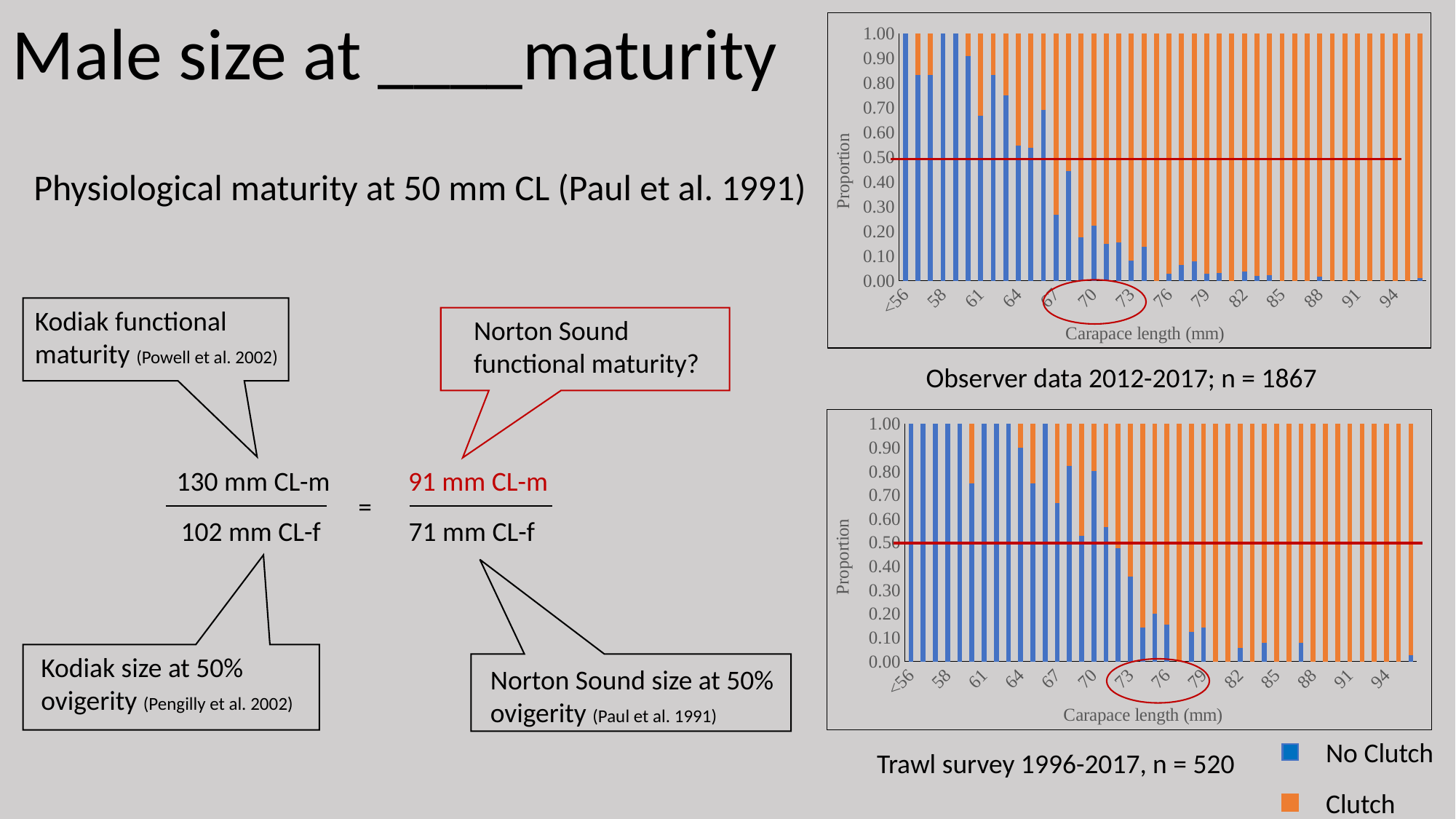

Male size at ____maturity

### Chart

| Category |  |  |
|---|---|---|
| <56 | 1.0 | 0.0 |
| 56 | 0.8333333333333334 | 0.16666666666666666 |
| 57 | 0.8333333333333334 | 0.16666666666666666 |
| 58 | 1.0 | 0.0 |
| 59 | 1.0 | 0.0 |
| 60 | 0.9090909090909091 | 0.09090909090909091 |
| 61 | 0.6666666666666666 | 0.3333333333333333 |
| 62 | 0.8333333333333334 | 0.16666666666666666 |
| 63 | 0.75 | 0.25 |
| 64 | 0.5454545454545454 | 0.4545454545454546 |
| 65 | 0.5384615384615384 | 0.46153846153846156 |
| 66 | 0.6923076923076923 | 0.3076923076923077 |
| 67 | 0.26666666666666666 | 0.7333333333333334 |
| 68 | 0.4444444444444444 | 0.5555555555555556 |
| 69 | 0.17647058823529413 | 0.823529411764706 |
| 70 | 0.2222222222222222 | 0.7777777777777778 |
| 71 | 0.15 | 0.85 |
| 72 | 0.15384615384615385 | 0.8461538461538461 |
| 73 | 0.08108108108108109 | 0.9189189189189191 |
| 74 | 0.13636363636363635 | 0.8636363636363636 |
| 75 | 0.0 | 1.0 |
| 76 | 0.029411764705882353 | 0.9705882352941178 |
| 77 | 0.0625 | 0.9375 |
| 78 | 0.07692307692307693 | 0.923076923076923 |
| 79 | 0.02857142857142857 | 0.9714285714285713 |
| 80 | 0.03125 | 0.96875 |
| 81 | 0.0 | 1.0 |
| 82 | 0.03773584905660377 | 0.9622641509433962 |
| 83 | 0.018518518518518517 | 0.9814814814814815 |
| 84 | 0.022222222222222223 | 0.9777777777777777 |
| 85 | 0.0 | 1.0 |
| 86 | 0.0 | 1.0 |
| 87 | 0.0 | 1.0 |
| 88 | 0.017241379310344827 | 0.9827586206896552 |
| 89 | 0.0 | 1.0 |
| 90 | 0.0 | 1.0 |
| 91 | 0.0 | 0.9999999999999999 |
| 92 | 0.0 | 1.0 |
| 93 | 0.0 | 0.9999999999999999 |
| 94 | 0.0 | 1.0 |
| 95 | 0.0 | 1.0 |
| >95 | 0.009746588693957114 | 0.9902534113060428 |
Physiological maturity at 50 mm CL (Paul et al. 1991)

Kodiak functional maturity (Powell et al. 2002)

Norton Sound functional maturity?
Observer data 2012-2017; n = 1867

### Chart

| Category |  |  |
|---|---|---|
| <56 | 1.0 | 0.0 |
| 56 | 1.0 | 0.0 |
| 57 | 1.0 | 0.0 |
| 58 | 1.0 | 0.0 |
| 59 | 1.0 | 0.0 |
| 60 | 0.75 | 0.25 |
| 61 | 1.0 | 0.0 |
| 62 | 1.0 | 0.0 |
| 63 | 1.0 | 0.0 |
| 64 | 0.9 | 0.1 |
| 65 | 0.75 | 0.25 |
| 66 | 1.0 | 0.0 |
| 67 | 0.6666666666666666 | 0.3333333333333333 |
| 68 | 0.8235294117647058 | 0.1764705882352941 |
| 69 | 0.5294117647058824 | 0.47058823529411764 |
| 70 | 0.8 | 0.2 |
| 71 | 0.5652173913043478 | 0.43478260869565216 |
| 72 | 0.47619047619047616 | 0.5238095238095237 |
| 73 | 0.35714285714285715 | 0.6428571428571428 |
| 74 | 0.14285714285714285 | 0.8571428571428571 |
| 75 | 0.2 | 0.8 |
| 76 | 0.15384615384615385 | 0.8461538461538463 |
| 77 | 0.0 | 1.0 |
| 78 | 0.125 | 0.875 |
| 79 | 0.14285714285714285 | 0.8571428571428571 |
| 80 | 0.0 | 1.0 |
| 81 | 0.0 | 1.0 |
| 82 | 0.05555555555555555 | 0.9444444444444444 |
| 83 | 0.0 | 1.0 |
| 84 | 0.07692307692307693 | 0.9230769230769231 |
| 85 | 0.0 | 1.0 |
| 86 | 0.0 | 1.0 |
| 87 | 0.07692307692307693 | 0.9230769230769231 |
| 88 | 0.0 | 1.0 |
| 89 | 0.0 | 1.0 |
| 90 | 0.0 | 1.0 |
| 91 | 0.0 | 1.0 |
| 92 | 0.0 | 1.0 |
| 93 | 0.0 | 1.0 |
| 94 | 0.0 | 1.0 |
| 95 | 0.0 | 0.9999999999999999 |
| >95 | 0.02564102564102564 | 0.9743589743589743 |
130 mm CL-m
91 mm CL-m
102 mm CL-f
71 mm CL-f
=
Kodiak size at 50% ovigerity (Pengilly et al. 2002)

Norton Sound size at 50% ovigerity (Paul et al. 1991)

No Clutch

Clutch

Trawl survey 1996-2017, n = 520